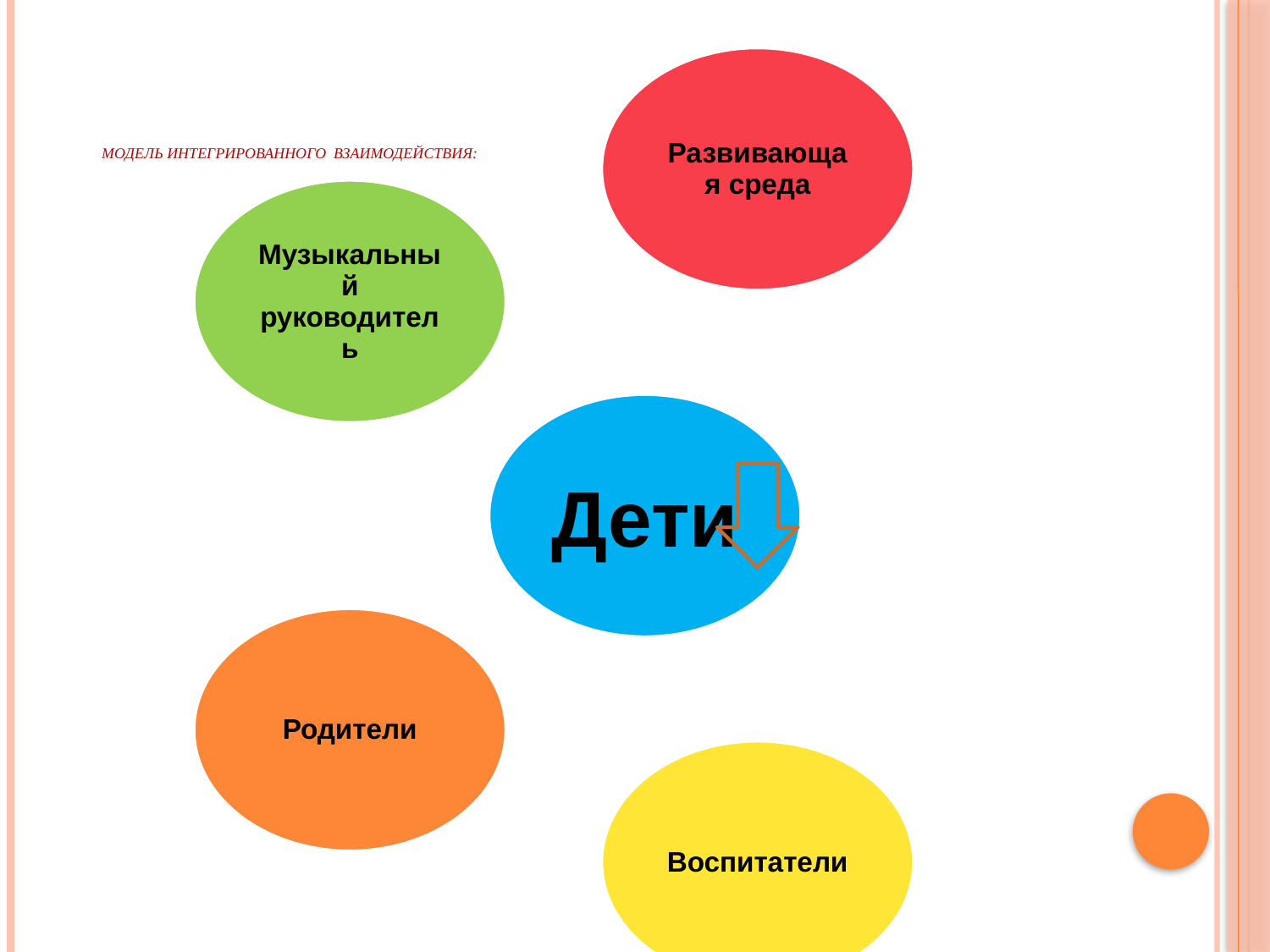

Дети
Родители
Музыкальный руководитель
Развивающая среда
Воспитатели
# Модель интегрированного  взаимодействия: